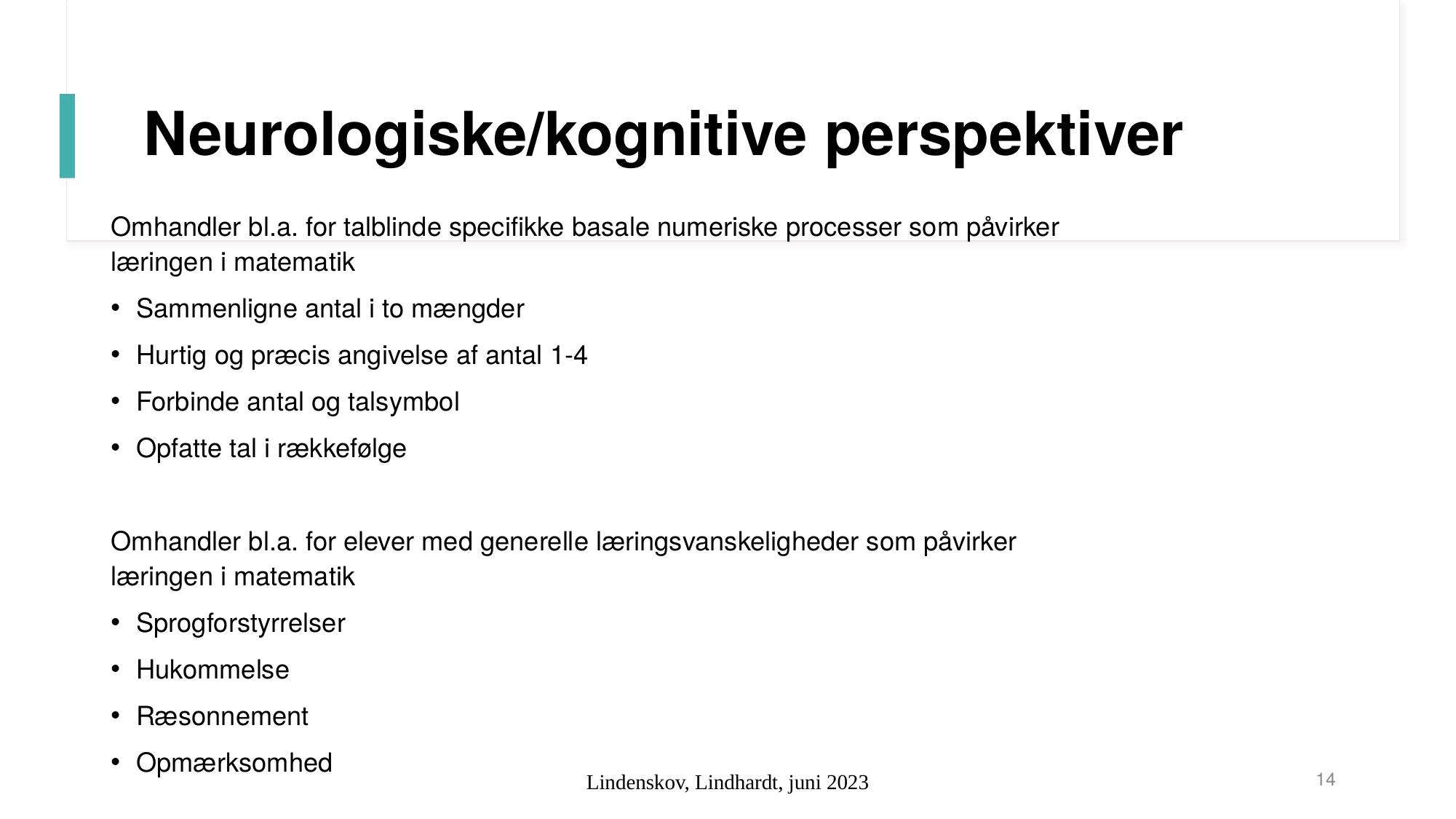

# Neurologiske/kognitive perspektiver

Omhandler bl.a. for talblinde specifikke basale numeriske processer som påvirker læringen i matematik
Sammenligne antal i to mængder
Hurtig og præcis angivelse af antal 1-4
Forbinde antal og talsymbol
Opfatte tal i rækkefølge

Omhandler bl.a. for elever med generelle læringsvanskeligheder som påvirker læringen i matematik
Sprogforstyrrelser
Hukommelse
Ræsonnement
Opmærksomhed

Lindenskov, Lindhardt, juni 2023
14